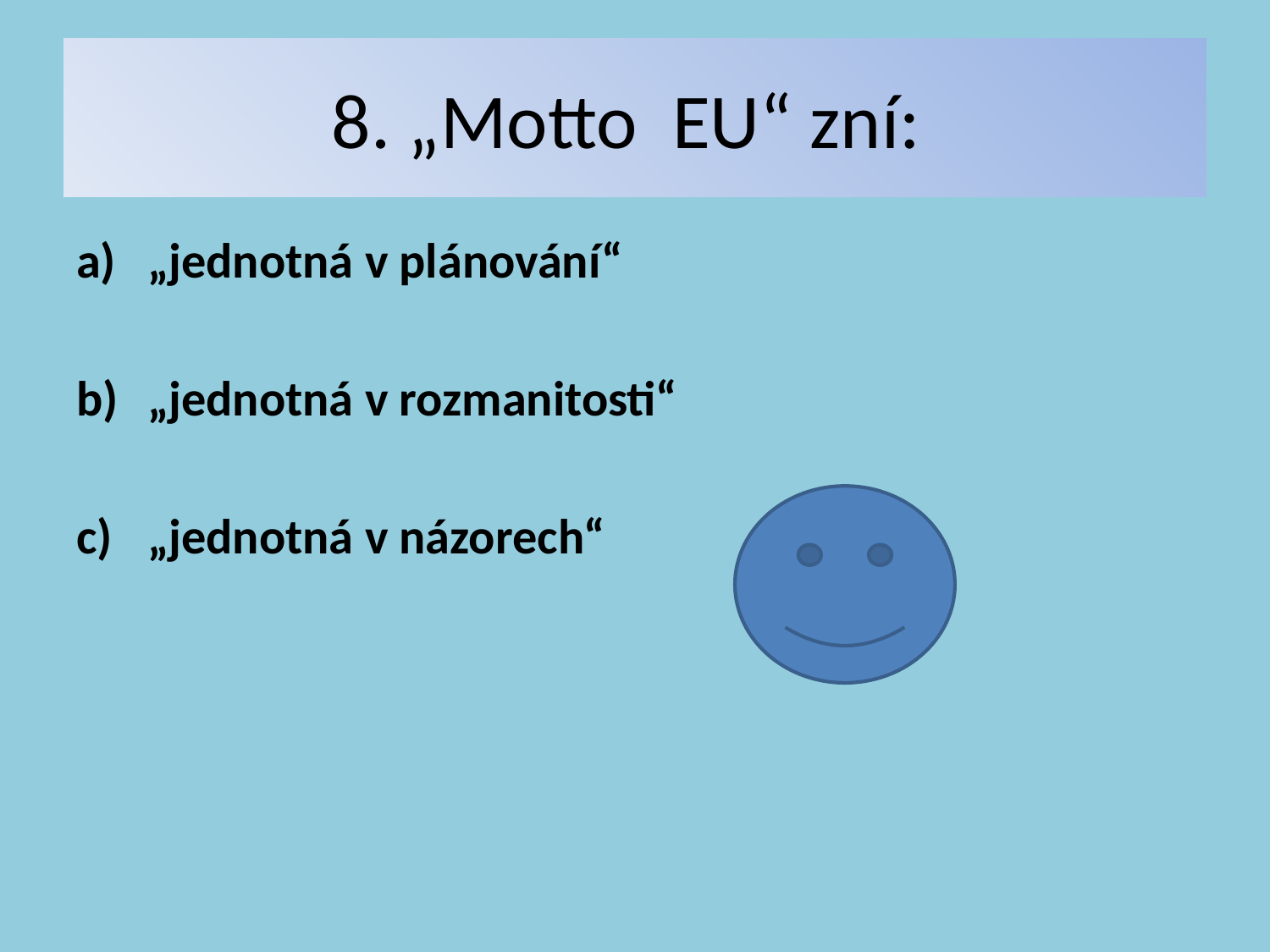

# 8. „Motto  EU“ zní:
„jednotná v plánování“

„jednotná v rozmanitosti“

„jednotná v názorech“